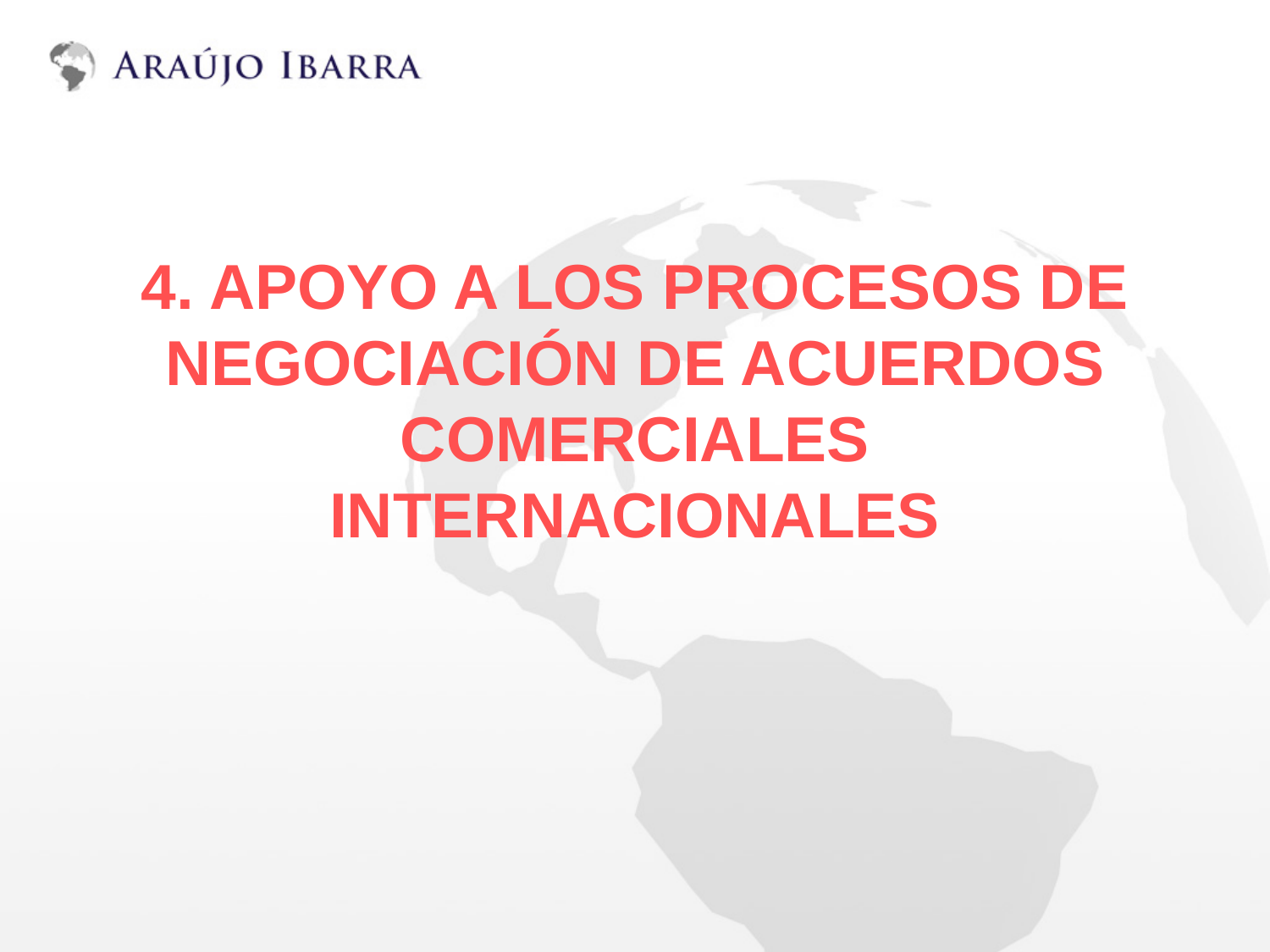

# 4. APOYO A LOS PROCESOS DE NEGOCIACIÓN DE ACUERDOS COMERCIALES INTERNACIONALES